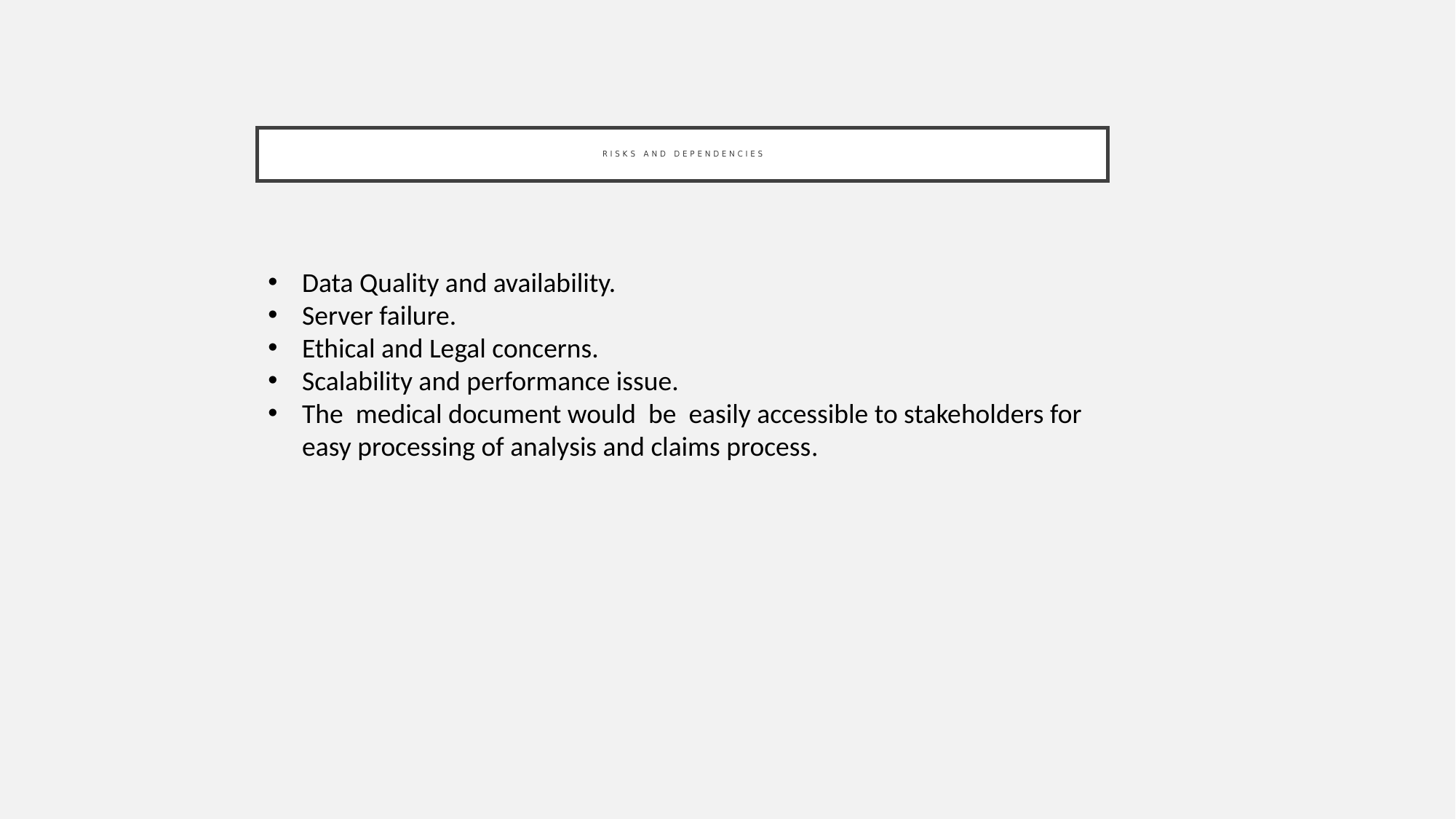

# RISKS AND DEPENDENCIES
Data Quality and availability.
Server failure.
Ethical and Legal concerns.
Scalability and performance issue.
The  medical document would  be  easily accessible to stakeholders for easy processing of analysis and claims process.